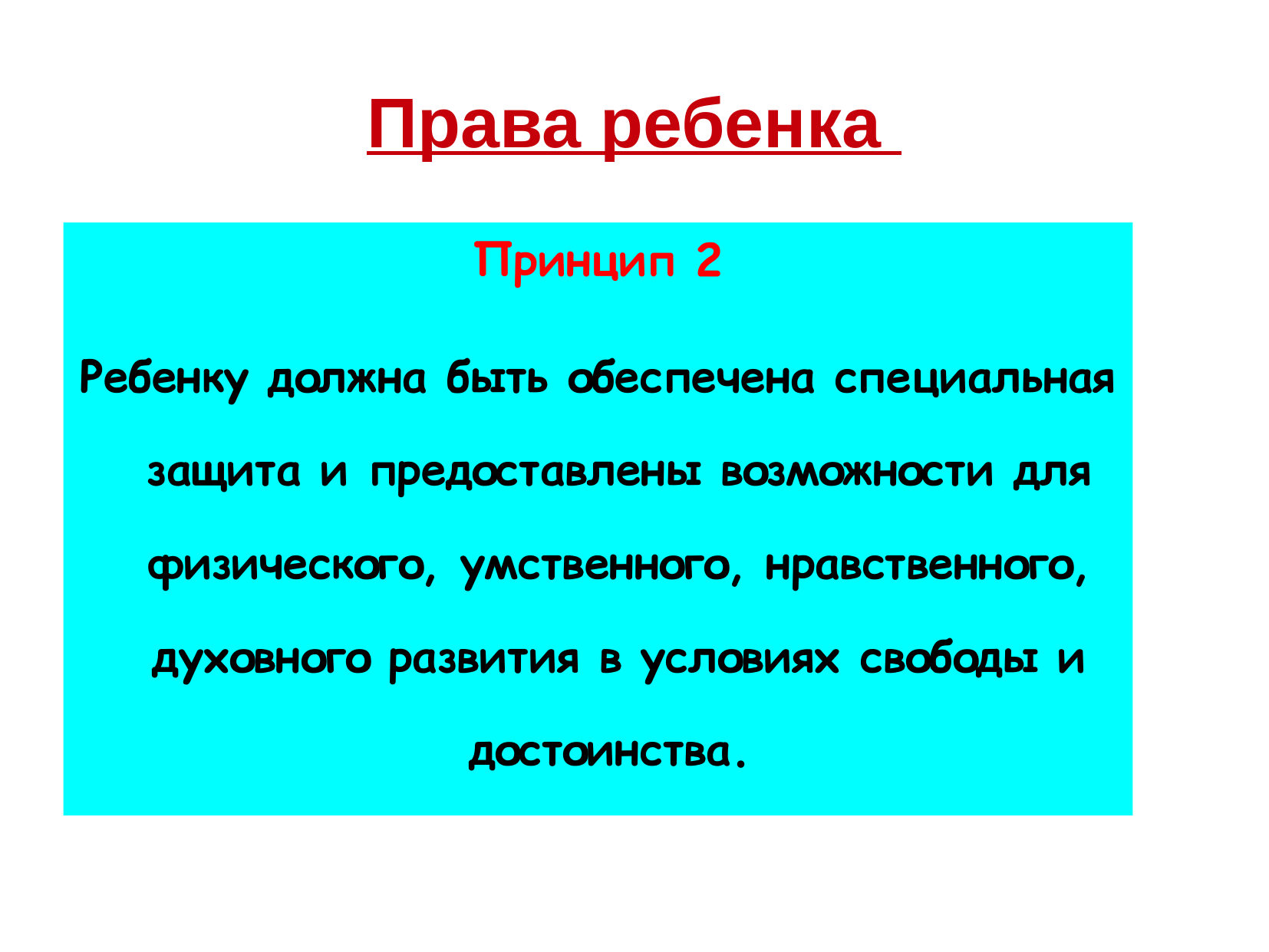

# Права ребенка
Принцип 2
Ребенку должна быть обеспечена специальная защита и предоставлены возможности для физического, умственного, нравственного, духовного развития в условиях свободы и достоинства.